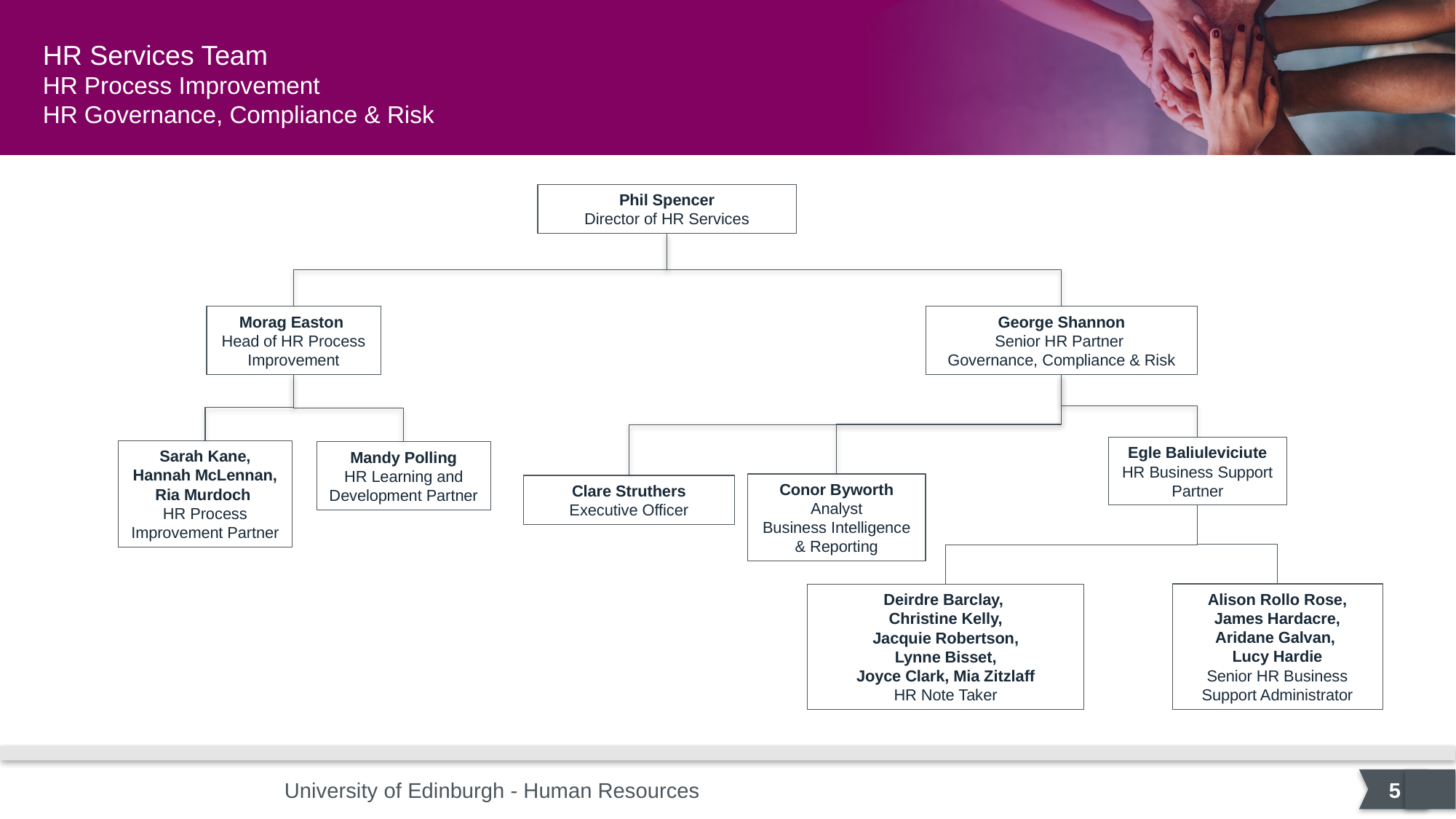

HR Services Team
HR Process Improvement
HR Governance, Compliance & Risk
Phil Spencer
Director of HR Services
Morag Easton
Head of HR Process Improvement
George Shannon
Senior HR Partner
Governance, Compliance & Risk
Egle Baliuleviciute
HR Business Support Partner
Sarah Kane,
Hannah McLennan,
Ria Murdoch
HR Process Improvement Partner
Mandy Polling
HR Learning and Development Partner
Conor Byworth
Analyst
Business Intelligence & Reporting
Clare Struthers
Executive Officer
Alison Rollo Rose,
James Hardacre, Aridane Galvan,
Lucy Hardie
Senior HR Business Support Administrator
Deirdre Barclay,
Christine Kelly,
Jacquie Robertson,
Lynne Bisset,
Joyce Clark, Mia Zitzlaff
HR Note Taker
5
University of Edinburgh - Human Resources